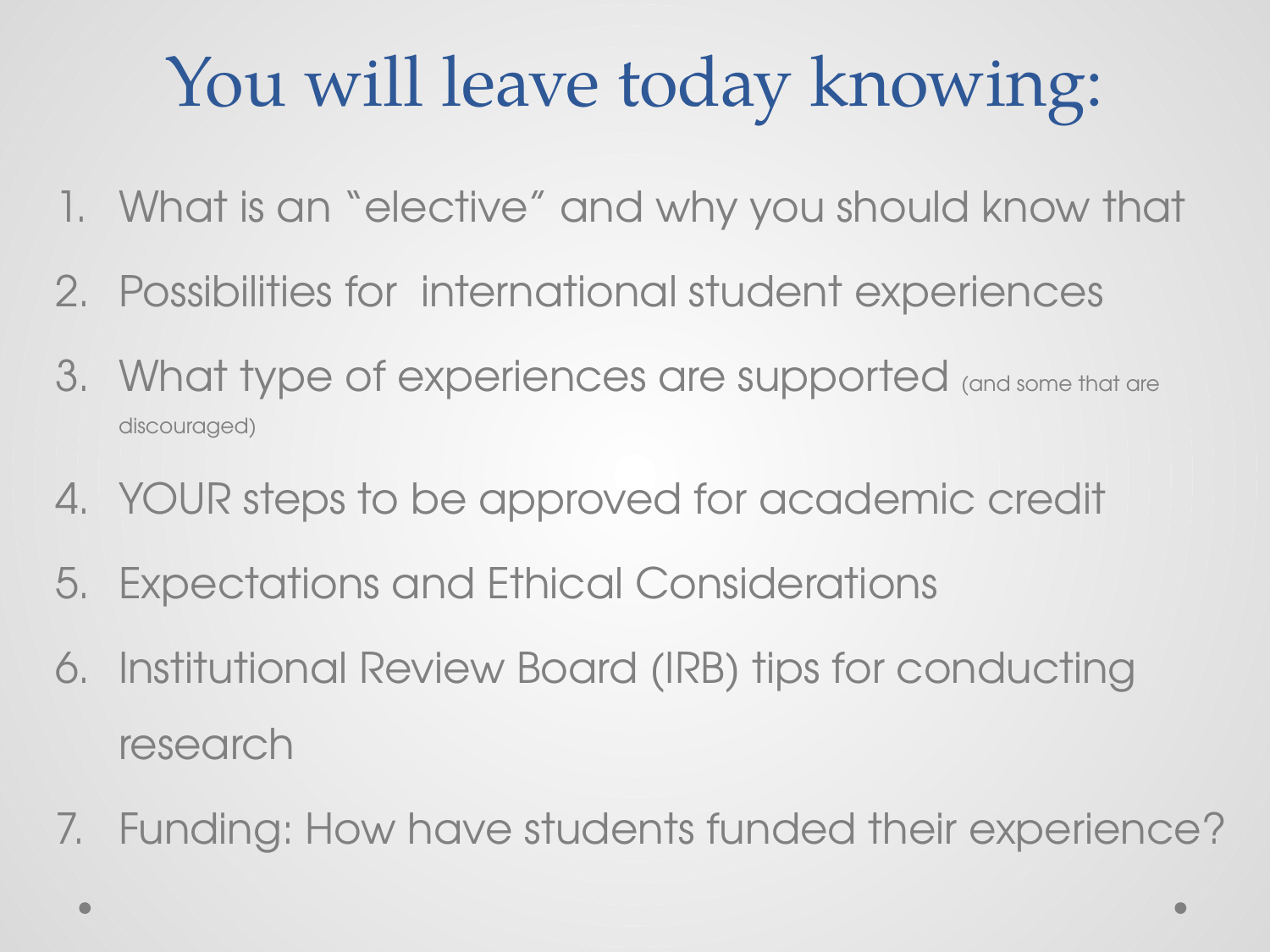

# You will leave today knowing:
What is an “elective” and why you should know that
Possibilities for  international student experiences
What type of experiences are supported (and some that are discouraged)
YOUR steps to be approved for academic credit
Expectations and Ethical Considerations
Institutional Review Board (IRB) tips for conducting research
Funding: How have students funded their experience?